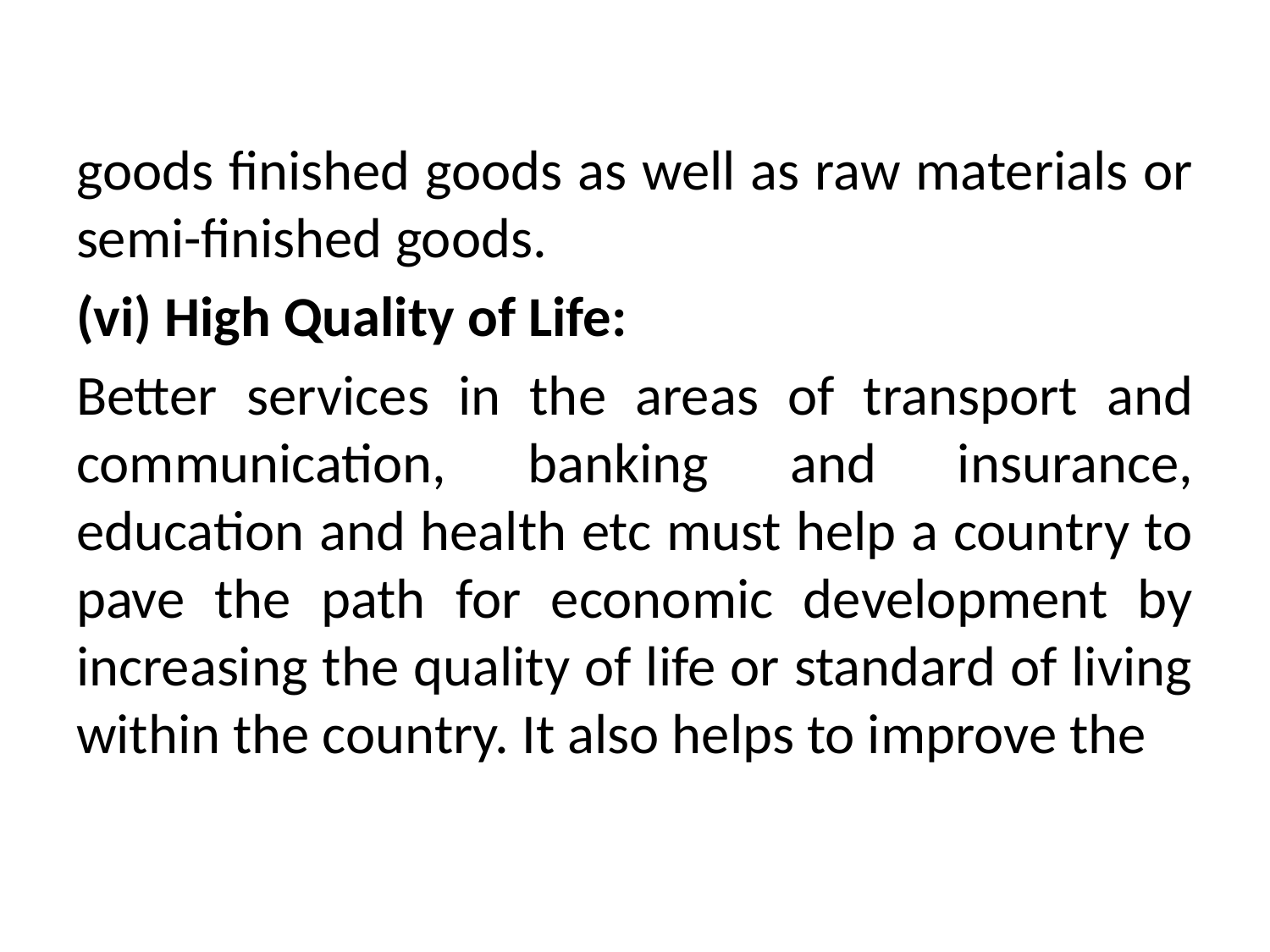

#
goods finished goods as well as raw materials or semi-finished goods.
(vi) High Quality of Life:
Better services in the areas of transport and communication, banking and insurance, education and health etc must help a country to pave the path for economic development by increasing the quality of life or standard of living within the country. It also helps to improve the